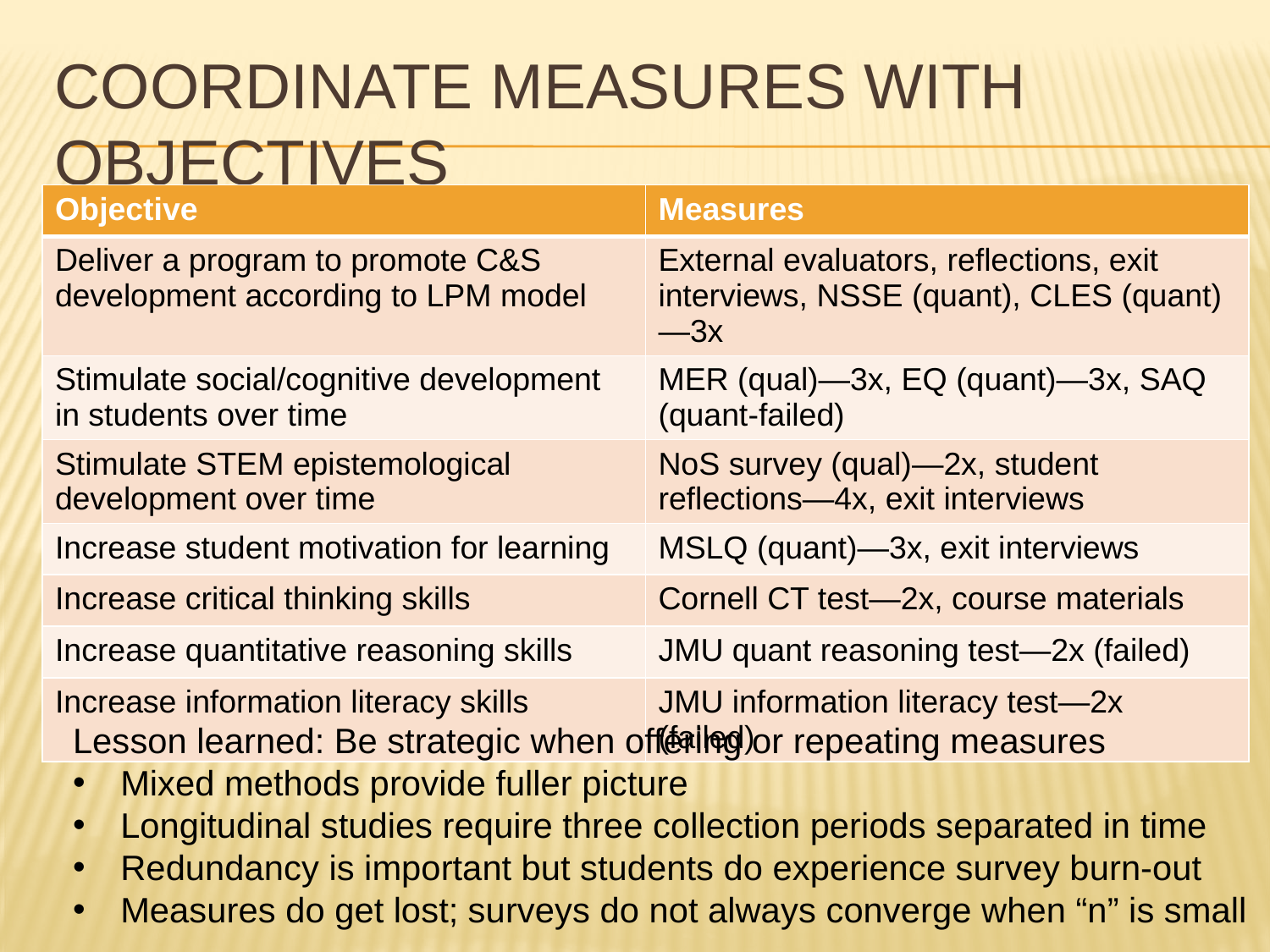

# Coordinate measures with objectives
| Objective | Measures |
| --- | --- |
| Deliver a program to promote C&S development according to LPM model | External evaluators, reflections, exit interviews, NSSE (quant), CLES (quant)—3x |
| Stimulate social/cognitive development in students over time | MER (qual)—3x, EQ (quant)—3x, SAQ (quant-failed) |
| Stimulate STEM epistemological development over time | NoS survey (qual)—2x, student reflections—4x, exit interviews |
| Increase student motivation for learning | MSLQ (quant)—3x, exit interviews |
| Increase critical thinking skills | Cornell CT test—2x, course materials |
| Increase quantitative reasoning skills | JMU quant reasoning test—2x (failed) |
| Increase information literacy skills | JMU information literacy test—2x (failed) |
Lesson learned: Be strategic when offering or repeating measures
Mixed methods provide fuller picture
Longitudinal studies require three collection periods separated in time
Redundancy is important but students do experience survey burn-out
Measures do get lost; surveys do not always converge when “n” is small